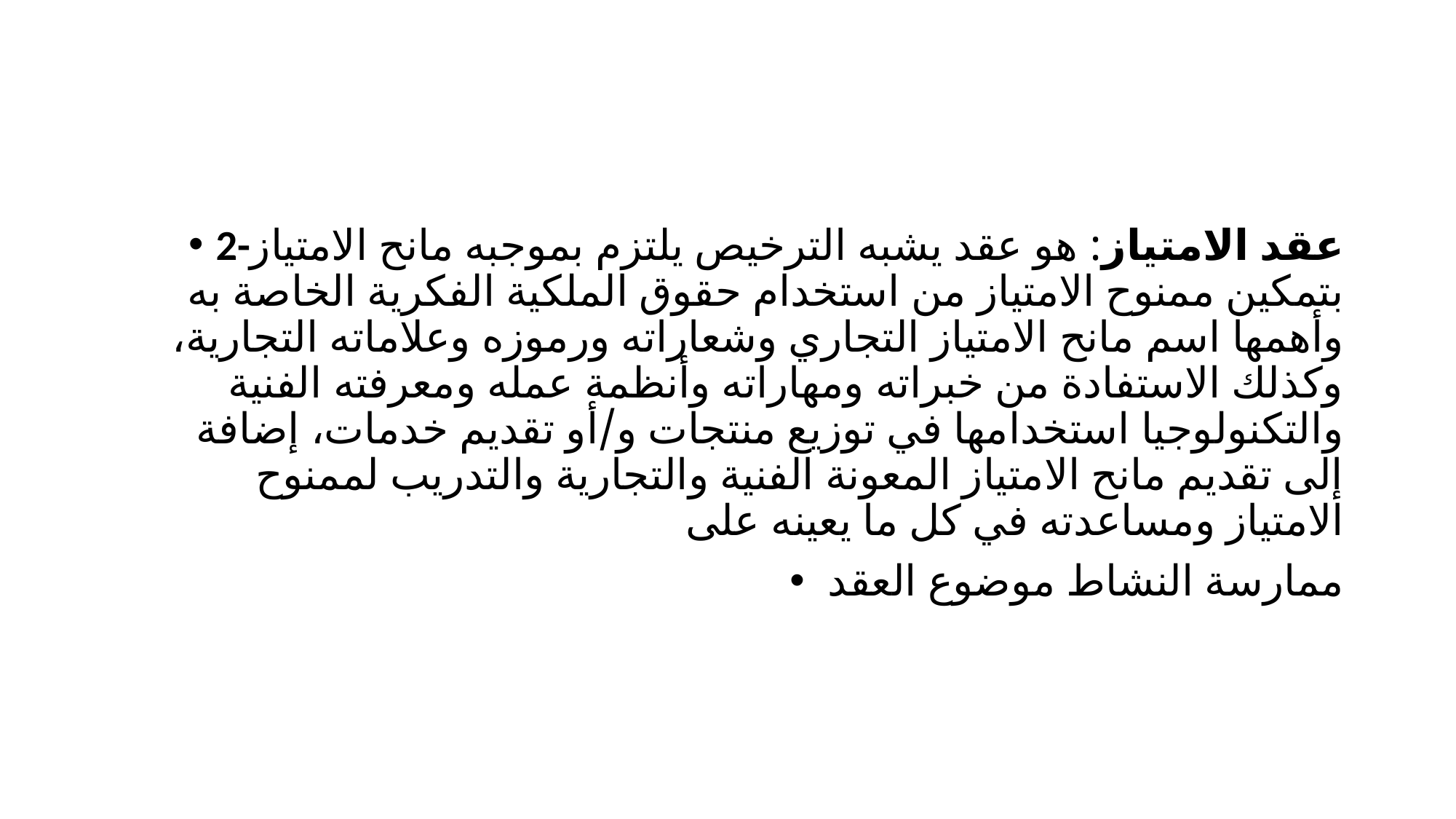

#
2-عقد الامتياز: هو عقد يشبه الترخيص يلتزم بموجبه مانح الامتياز بتمكين ممنوح الامتياز من استخدام حقوق الملكية الفكرية الخاصة به وأهمها اسم مانح الامتياز التجاري وشعاراته ورموزه وعلاماته التجارية، وكذلك الاستفادة من خبراته ومهاراته وأنظمة عمله ومعرفته الفنية والتكنولوجيا استخدامها في توزيع منتجات و/أو تقديم خدمات، إضافة إلى تقديم مانح الامتياز المعونة الفنية والتجارية والتدريب لممنوح الامتياز ومساعدته في كل ما يعينه على
 ممارسة النشاط موضوع العقد